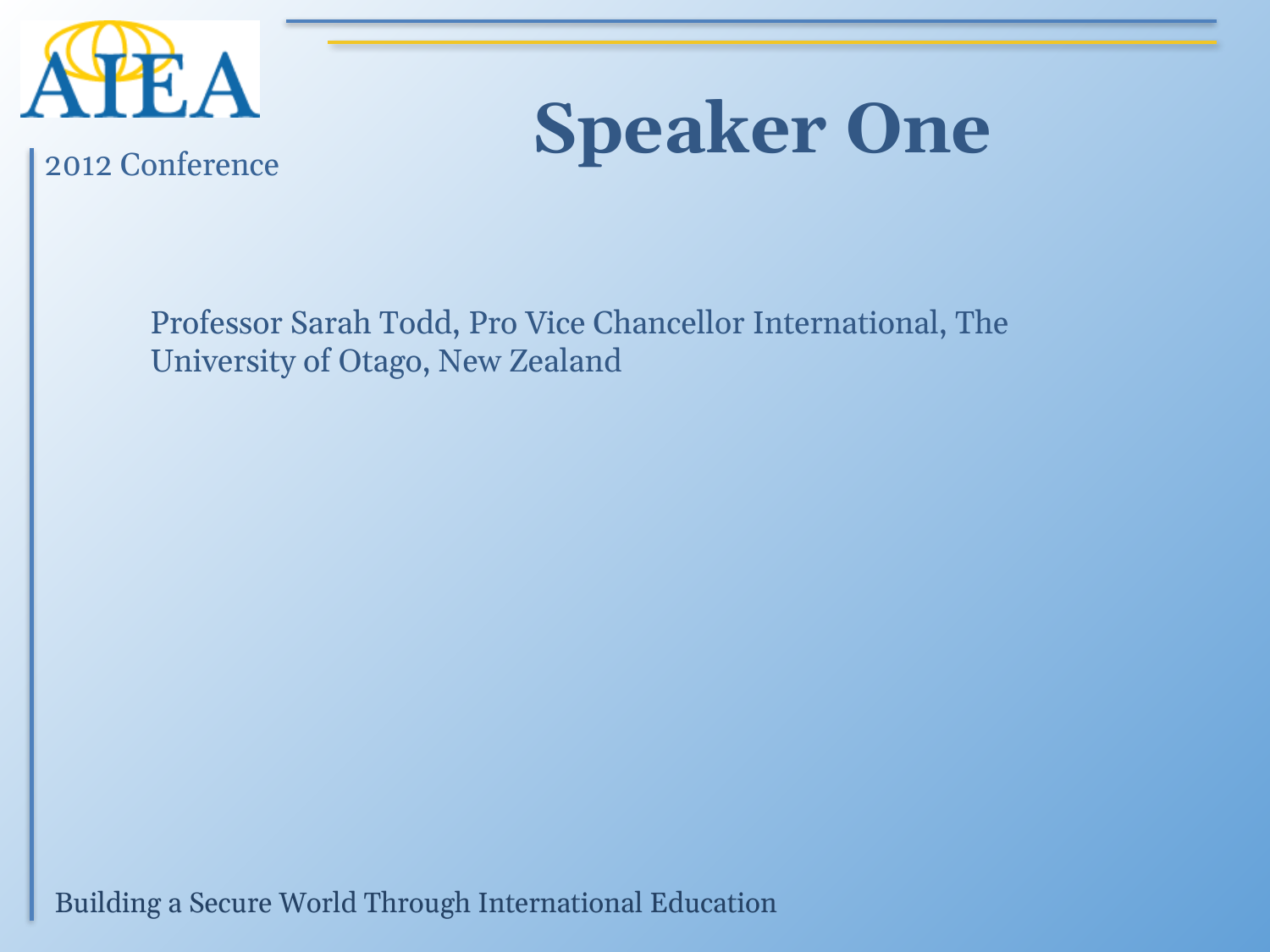

Speaker One
Professor Sarah Todd, Pro Vice Chancellor International, The University of Otago, New Zealand